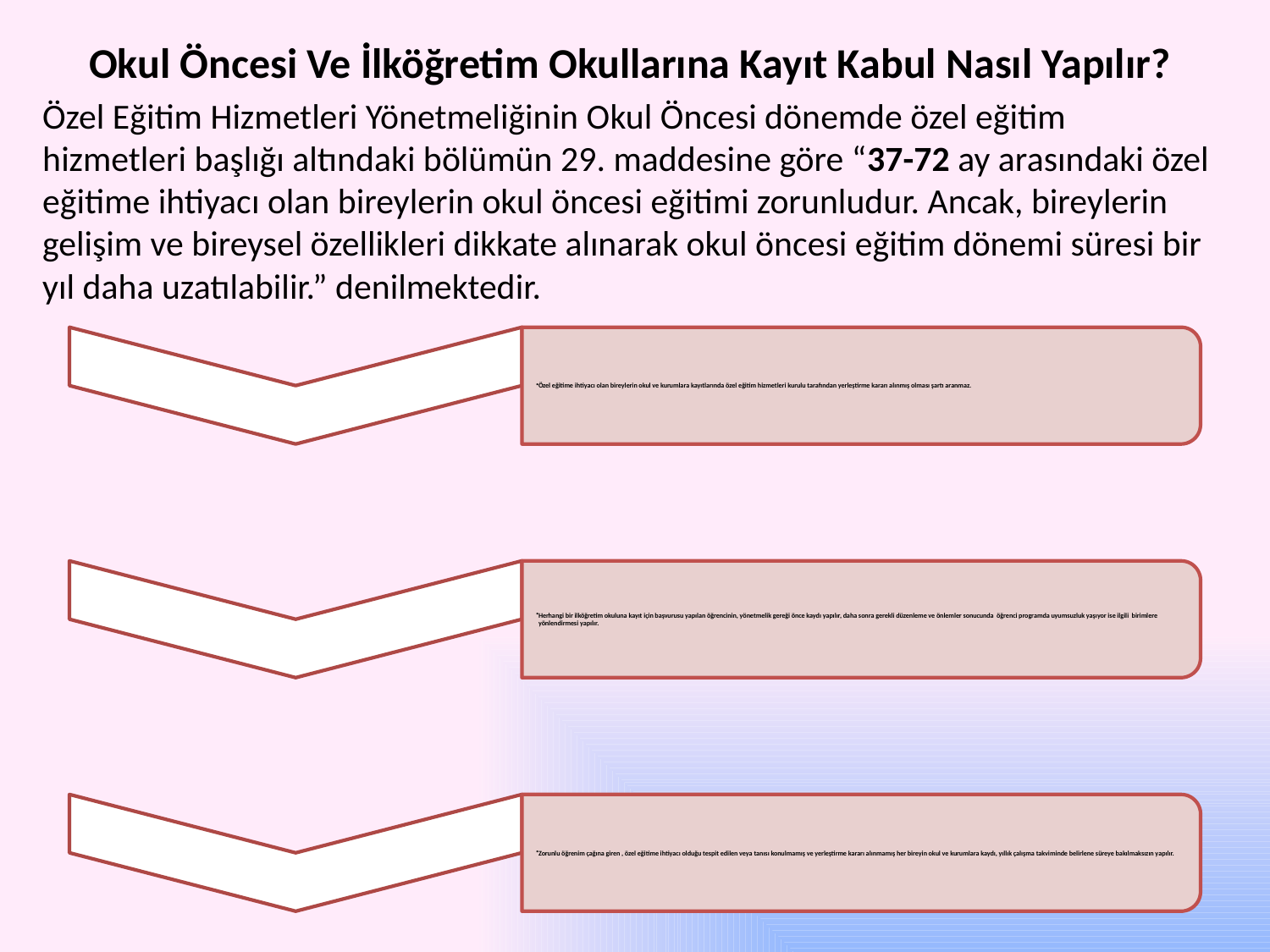

Okul Öncesi Ve İlköğretim Okullarına Kayıt Kabul Nasıl Yapılır?
Özel Eğitim Hizmetleri Yönetmeliğinin Okul Öncesi dönemde özel eğitim hizmetleri başlığı altındaki bölümün 29. maddesine göre “37-72 ay arasındaki özel eğitime ihtiyacı olan bireylerin okul öncesi eğitimi zorunludur. Ancak, bireylerin gelişim ve bireysel özellikleri dikkate alınarak okul öncesi eğitim dönemi süresi bir yıl daha uzatılabilir.” denilmektedir.

Özel eğitime ihtiyacı olan bireylerin okul ve kurumlara kayıtlarında özel eğitim hizmetleri kurulu tarafından yerleştirme kararı alınmış olması şartı aranmaz.
Herhangi bir ilköğretim okuluna kayıt için başvurusu yapılan öğrencinin, yönetmelik gereği önce kaydı yapılır, daha sonra gerekli düzenleme ve önlemler sonucunda  öğrenci programda uyumsuzluk yaşıyor ise ilgili  birimlere yönlendirmesi yapılır.
Zorunlu öğrenim çağına giren , özel eğitime ihtiyacı olduğu tespit edilen veya tanısı konulmamış ve yerleştirme kararı alınmamış her bireyin okul ve kurumlara kaydı, yıllık çalışma takviminde belirlene süreye bakılmaksızın yapılır.